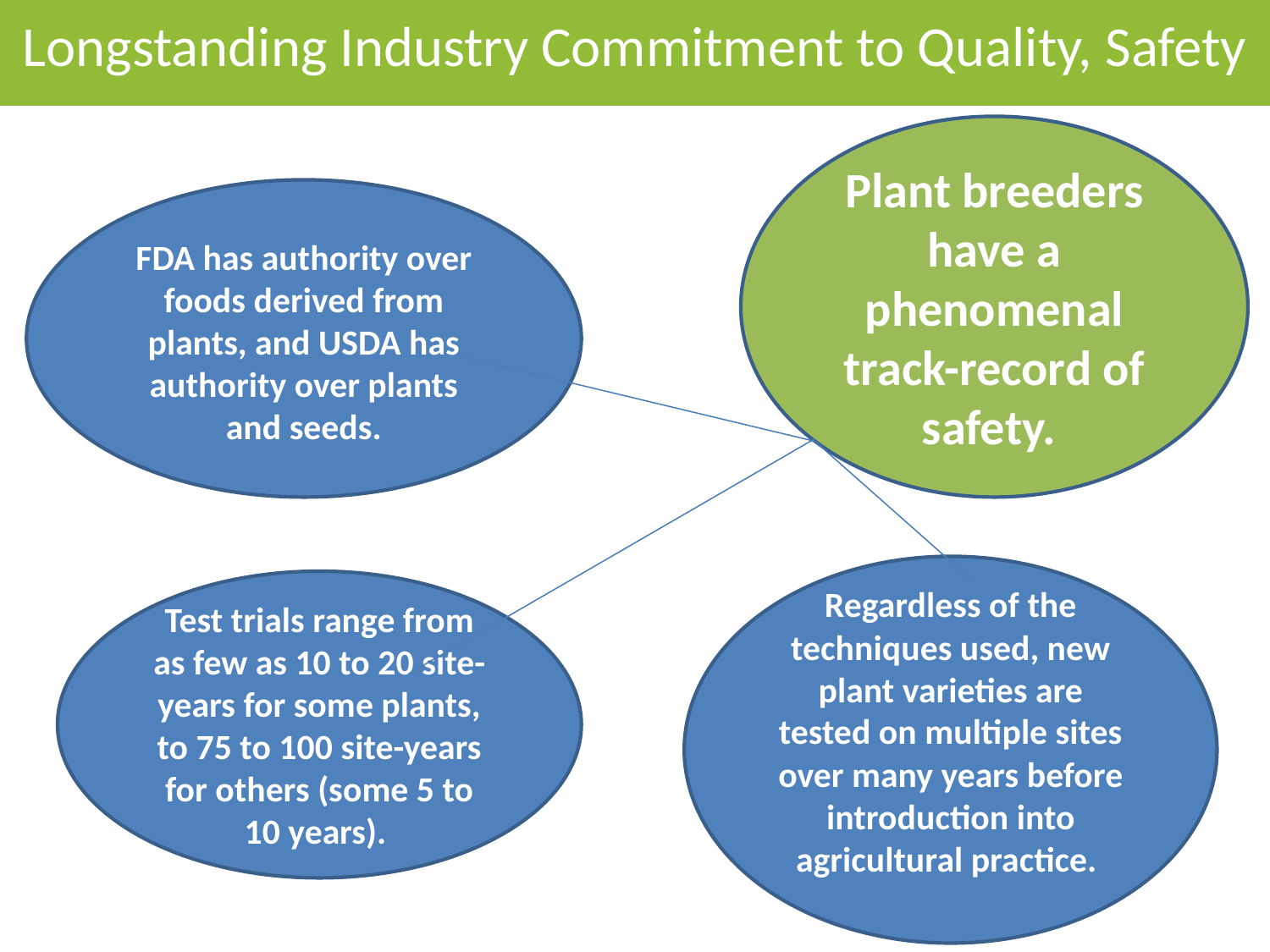

Longstanding Industry Commitment to Quality, Safety
Plant breeders have a phenomenal track-record of safety.

FDA has authority over foods derived from plants, and USDA has authority over plants and seeds.

Regardless of the techniques used, new plant varieties are tested on multiple sites over many years before introduction into agricultural practice.

Test trials range from as few as 10 to 20 site-years for some plants, to 75 to 100 site-years for others (some 5 to 10 years).